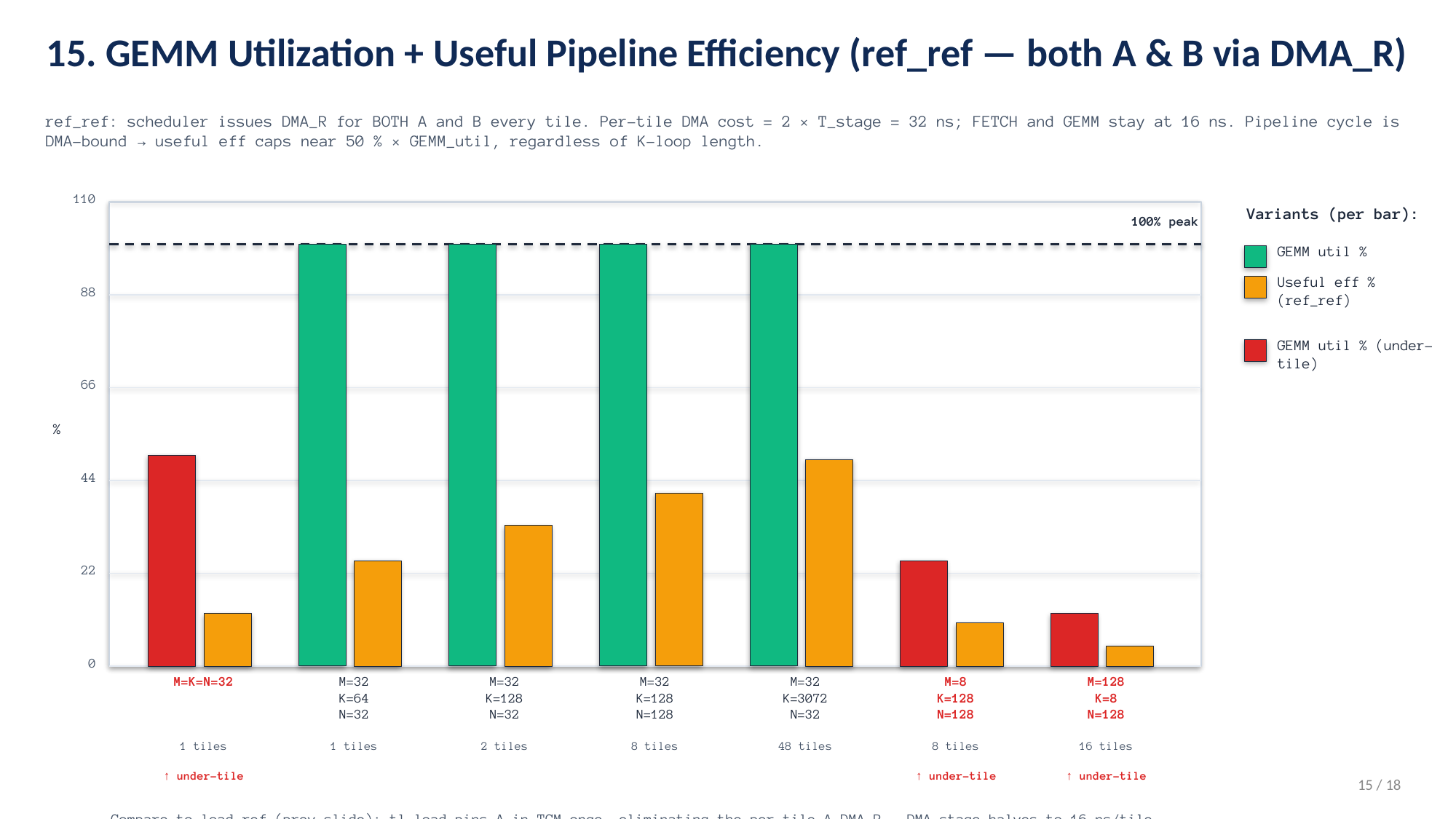

15. GEMM Utilization + Useful Pipeline Efficiency (ref_ref — both A & B via DMA_R)
ref_ref: scheduler issues DMA_R for BOTH A and B every tile. Per-tile DMA cost = 2 × T_stage = 32 ns; FETCH and GEMM stay at 16 ns. Pipeline cycle is DMA-bound → useful eff caps near 50 % × GEMM_util, regardless of K-loop length.
     110

Variants (per bar):
100% peak
GEMM util %

Useful eff % (ref_ref)

      88
GEMM util % (under-tile)

      66
%

      44

      22

       0
M=K=N=32
M=32
K=64
N=32
M=32
K=128
N=32
M=32
K=128
N=128
M=32
K=3072
N=32
M=8
K=128
N=128
M=128
K=8
N=128
1 tiles
1 tiles
2 tiles
8 tiles
48 tiles
8 tiles
16 tiles
↑ under-tile
↑ under-tile
↑ under-tile
15 / 18
Compare to load_ref (prev slide): tl.load pins A in TCM once, eliminating the per-tile A DMA_R → DMA stage halves to 16 ns/tile → useful eff roughly doubles at the same GEMM util.